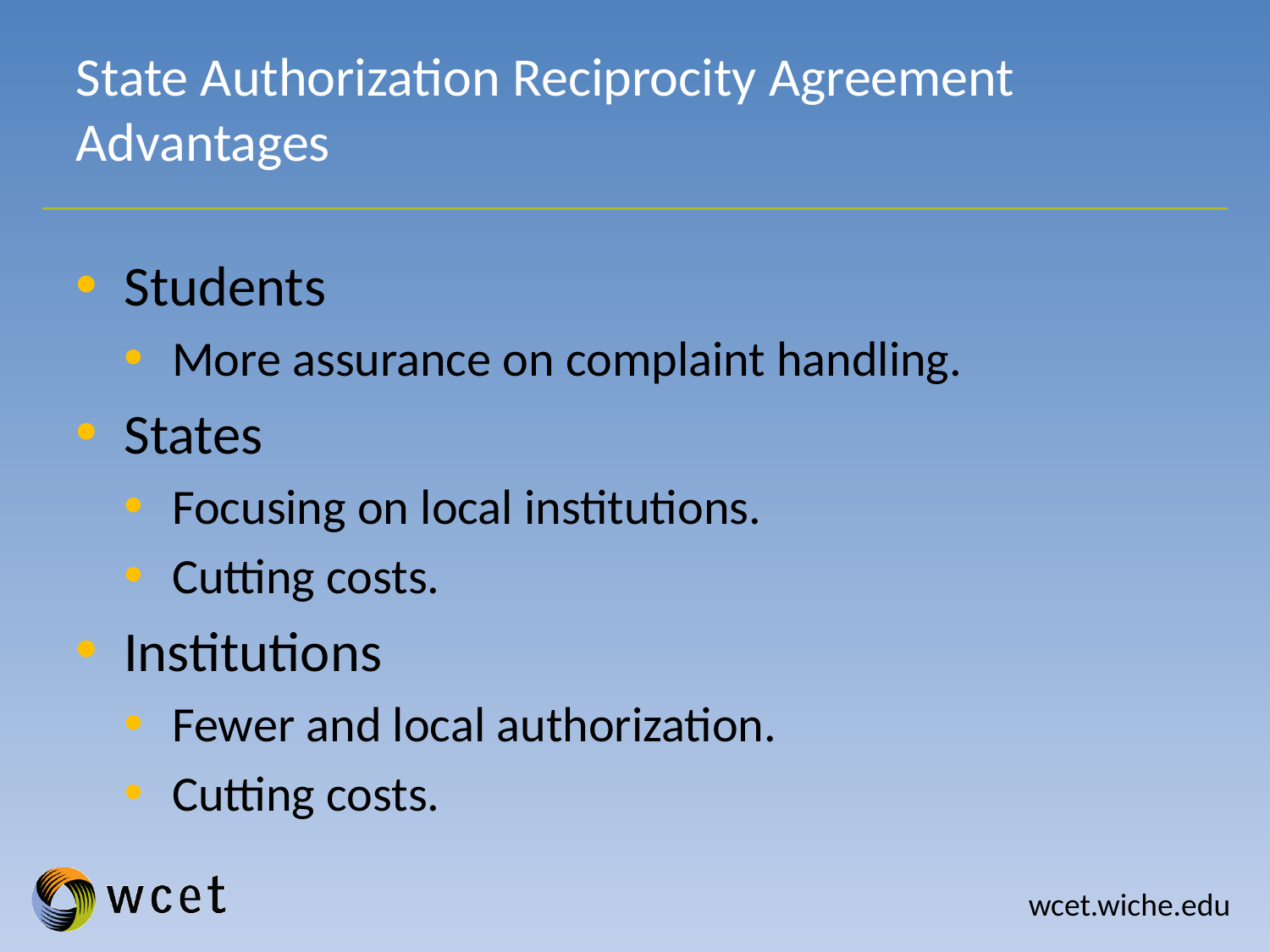

# State Authorization Reciprocity Agreement Advantages
Students
More assurance on complaint handling.
States
Focusing on local institutions.
Cutting costs.
Institutions
Fewer and local authorization.
Cutting costs.